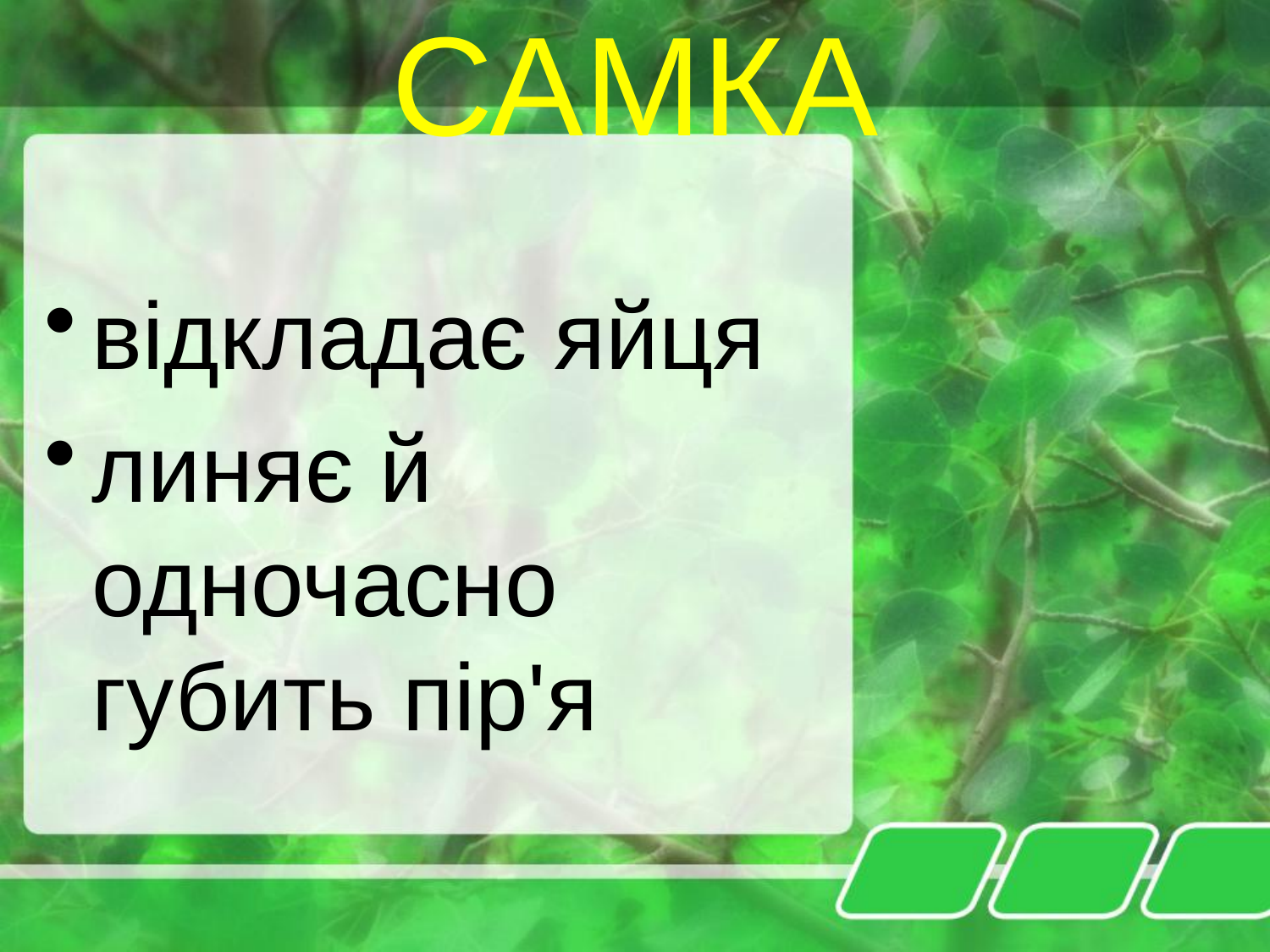

# САМКА
відкладає яйця
линяє й одночасно губить пір'я